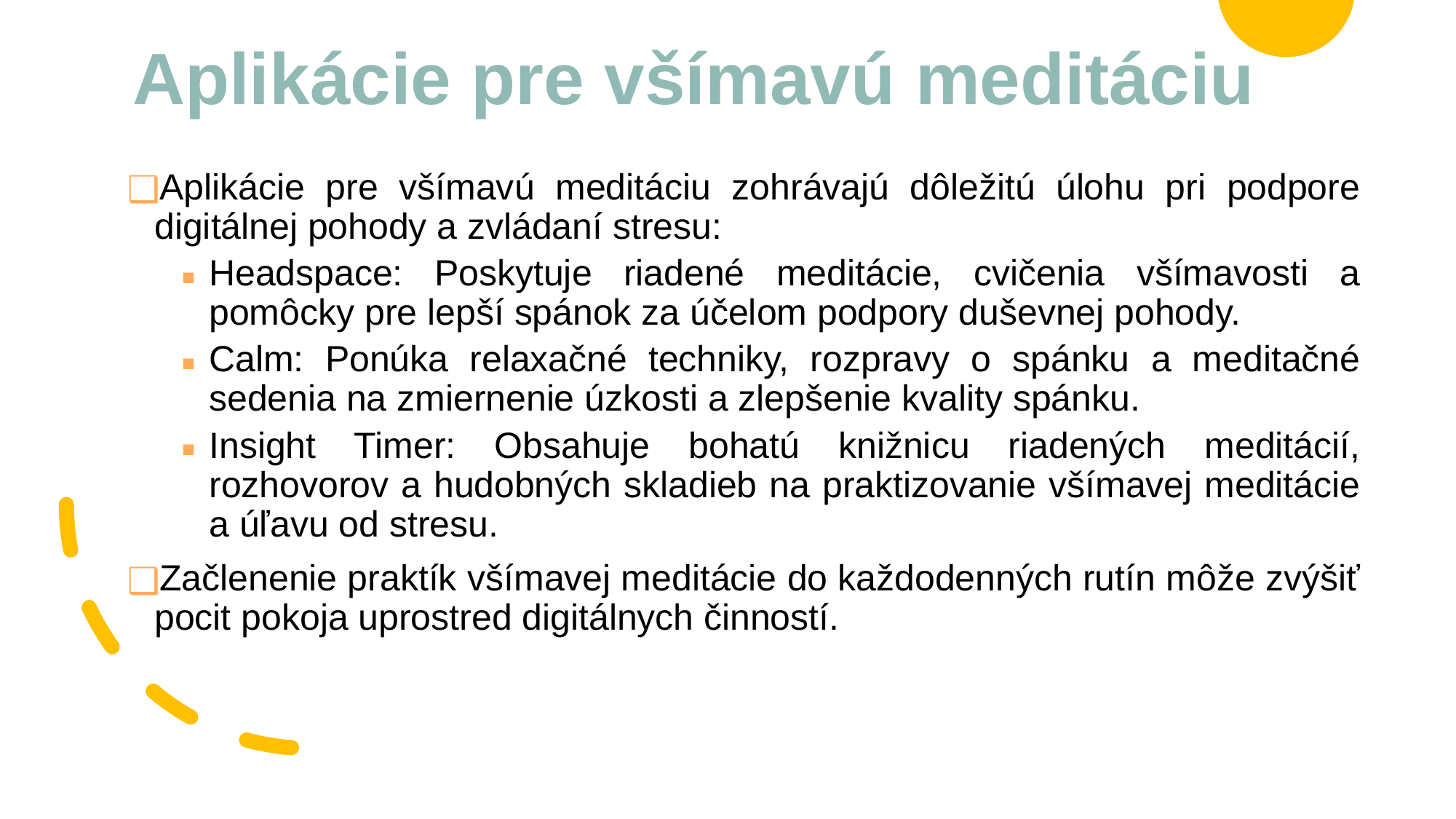

# Aplikácie pre všímavú meditáciu
Aplikácie pre všímavú meditáciu zohrávajú dôležitú úlohu pri podpore digitálnej pohody a zvládaní stresu:
Headspace: Poskytuje riadené meditácie, cvičenia všímavosti a pomôcky pre lepší spánok za účelom podpory duševnej pohody.
Calm: Ponúka relaxačné techniky, rozpravy o spánku a meditačné sedenia na zmiernenie úzkosti a zlepšenie kvality spánku.
Insight Timer: Obsahuje bohatú knižnicu riadených meditácií, rozhovorov a hudobných skladieb na praktizovanie všímavej meditácie a úľavu od stresu.
Začlenenie praktík všímavej meditácie do každodenných rutín môže zvýšiť pocit pokoja uprostred digitálnych činností.